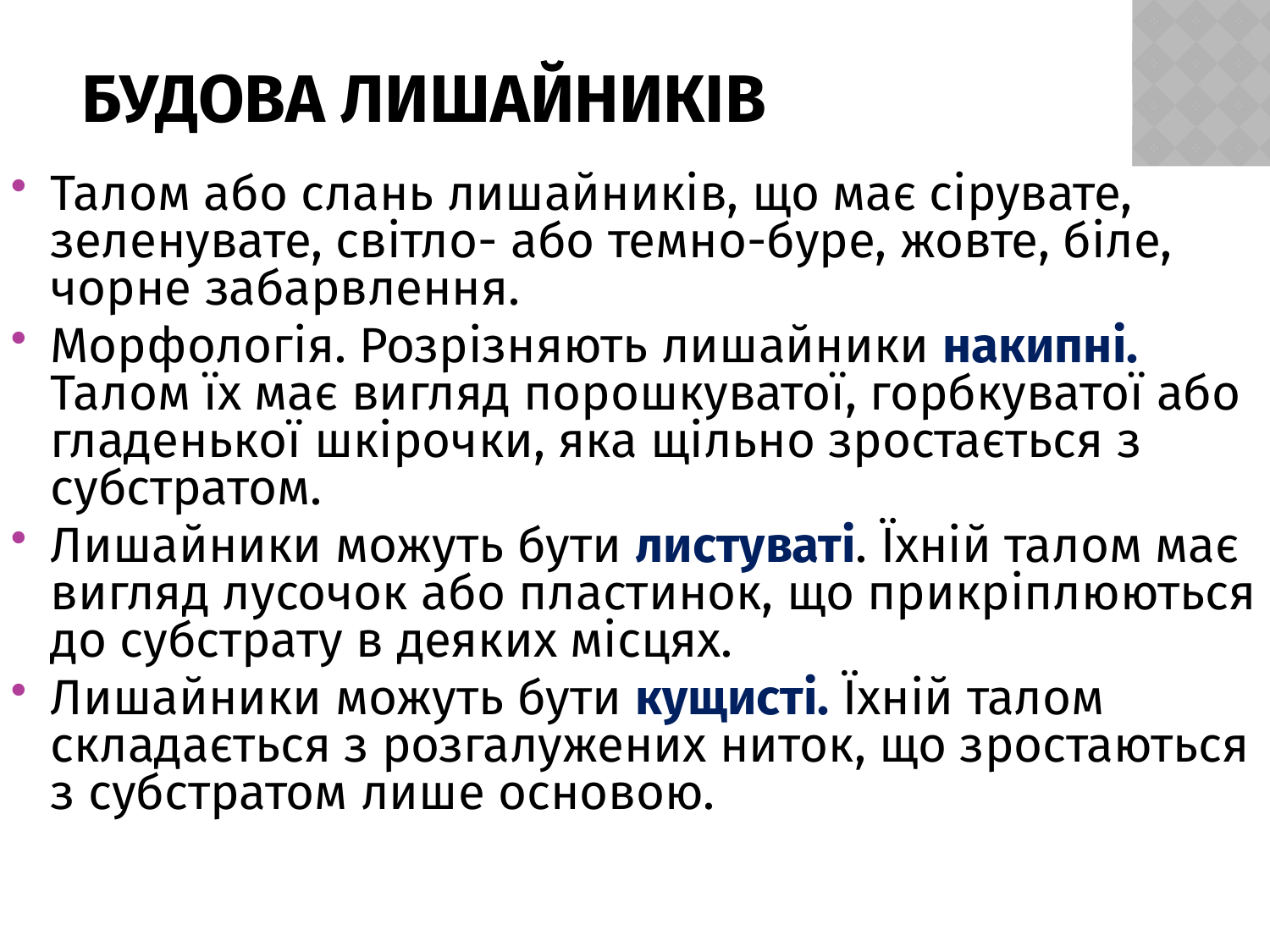

# Будова лишайників
Талом або слань лишайників, що має сірувате, зеленувате, світло- або темно-буре, жовте, біле, чорне забарвлення.
Морфологія. Розрізняють лишайники накипні. Талом їх має вигляд порошкуватої, горбкуватої або гладенької шкірочки, яка щільно зростається з субстратом.
Лишайники можуть бути листуваті. Їхній талом має вигляд лусочок або пластинок, що прикріплюються до субстрату в деяких місцях.
Лишайники можуть бути кущисті. Їхній талом складається з розгалужених ниток, що зростаються з субстратом лише основою.